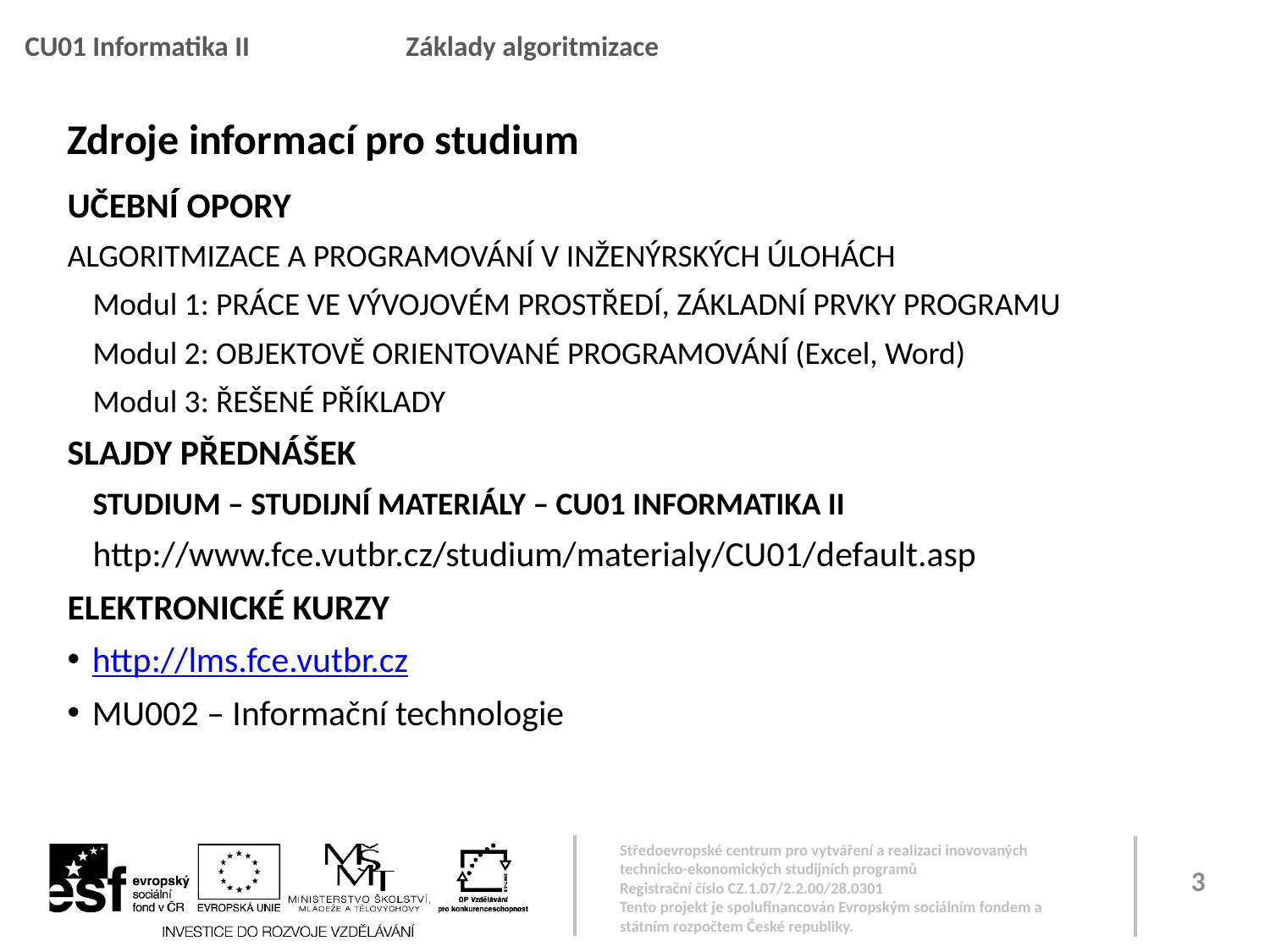

CU01 Informatika II		Základy algoritmizace
Zdroje informací pro studium
Učební opory
ALGORITMIZACE A PROGRAMOVÁNÍ V INŽENÝRSKÝCH ÚLOHÁCH
Modul 1: PRÁCE VE VÝVOJOVÉM PROSTŘEDÍ, ZÁKLADNÍ PRVKY PROGRAMU
Modul 2: OBJEKTOVĚ ORIENTOVANÉ PROGRAMOVÁNÍ (Excel, Word)
Modul 3: ŘEŠENÉ PŘÍKLADY
Slajdy přednášek
Studium – Studijní materiály – CU01 Informatika II
http://www.fce.vutbr.cz/studium/materialy/CU01/default.asp
Elektronické kurzy
http://lms.fce.vutbr.cz
MU002 – Informační technologie